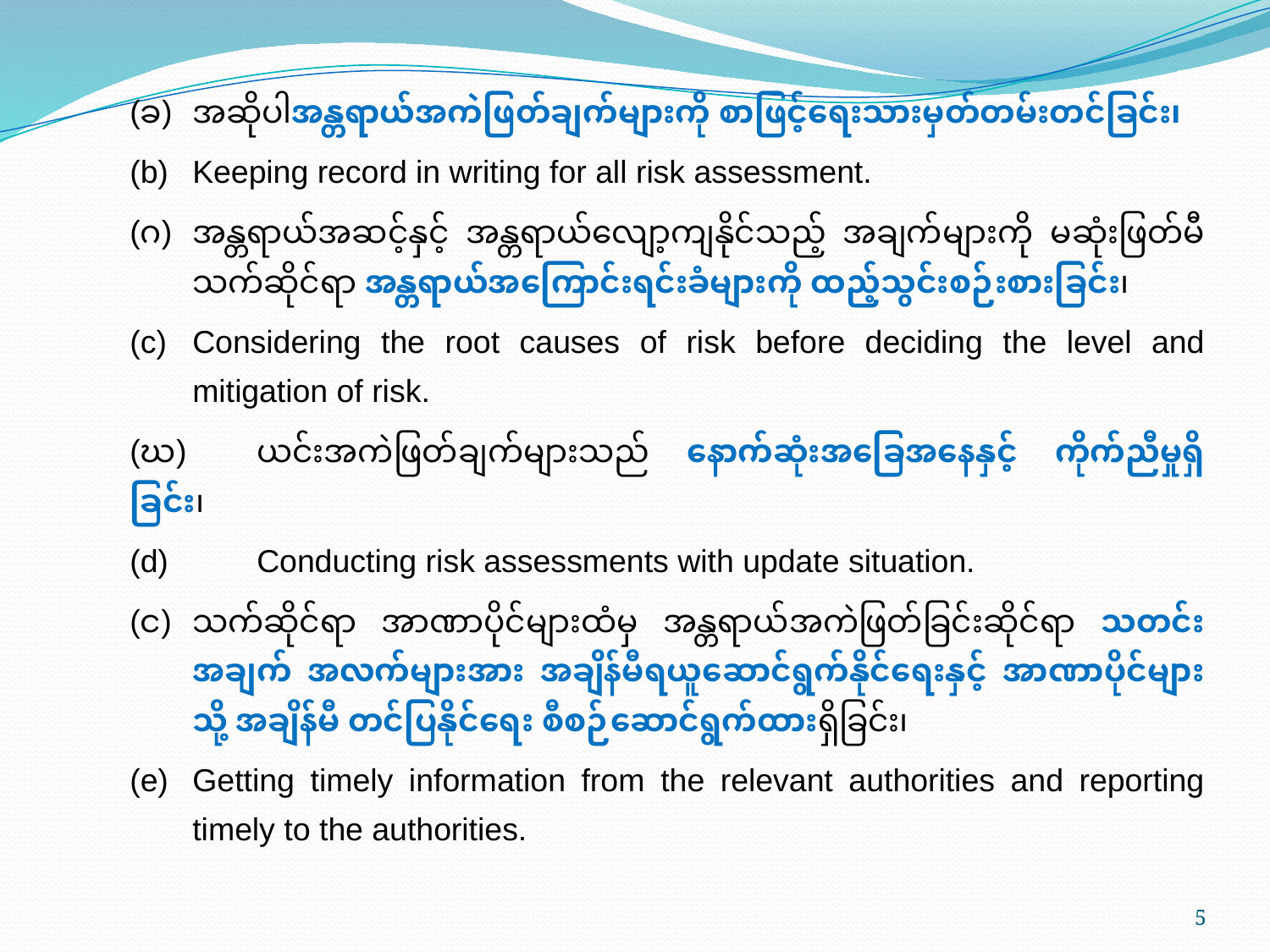

(ခ)	အဆိုပါအန္တရာယ်အကဲဖြတ်ချက်များကို စာဖြင့်ရေးသားမှတ်တမ်းတင်ခြင်း၊
(b)	Keeping record in writing for all risk assessment.
(ဂ)	အန္တရာယ်အဆင့်နှင့် အန္တရာယ်လျော့ကျနိုင်သည့် အချက်များကို မဆုံးဖြတ်မီ သက်ဆိုင်ရာ အန္တရာယ်အကြောင်းရင်းခံများကို ထည့်သွင်းစဉ်းစားခြင်း၊
(c)	Considering the root causes of risk before deciding the level and mitigation of risk.
(ဃ)	ယင်းအကဲဖြတ်ချက်များသည် နောက်ဆုံးအခြေအနေနှင့် ကိုက်ညီမှုရှိခြင်း၊
(d)	Conducting risk assessments with update situation.
(င)	သက်ဆိုင်ရာ အာဏာပိုင်များထံမှ အန္တရာယ်အကဲဖြတ်ခြင်းဆိုင်ရာ သတင်းအချက် အလက်များအား အချိန်မီရယူဆောင်ရွက်နိုင်ရေးနှင့် အာဏာပိုင်များသို့ အချိန်မီ တင်ပြနိုင်ရေး စီစဉ်ဆောင်ရွက်ထားရှိခြင်း၊
(e)	Getting timely information from the relevant authorities and reporting timely to the authorities.
5